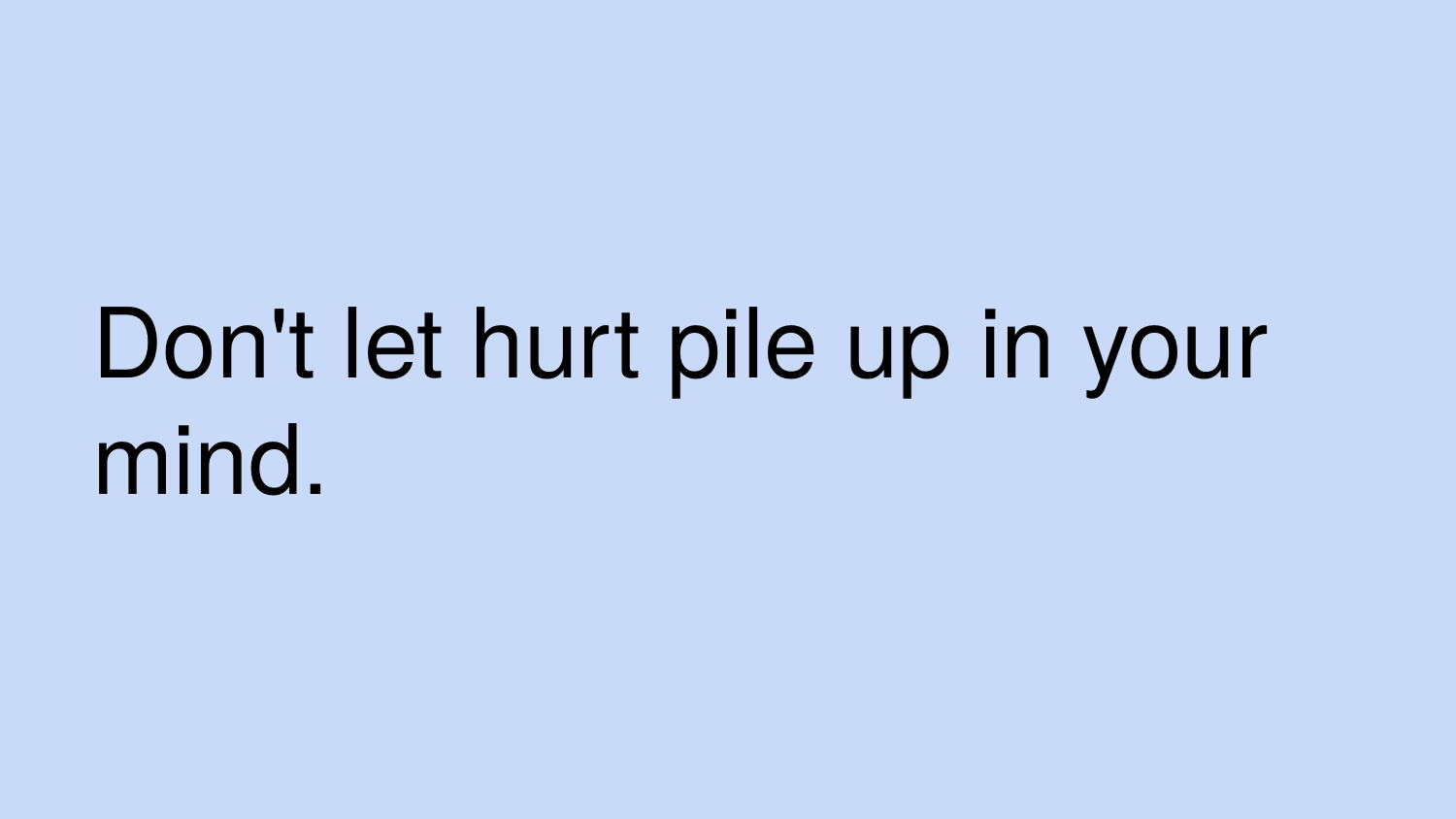

# Don't let hurt pile up in your mind.